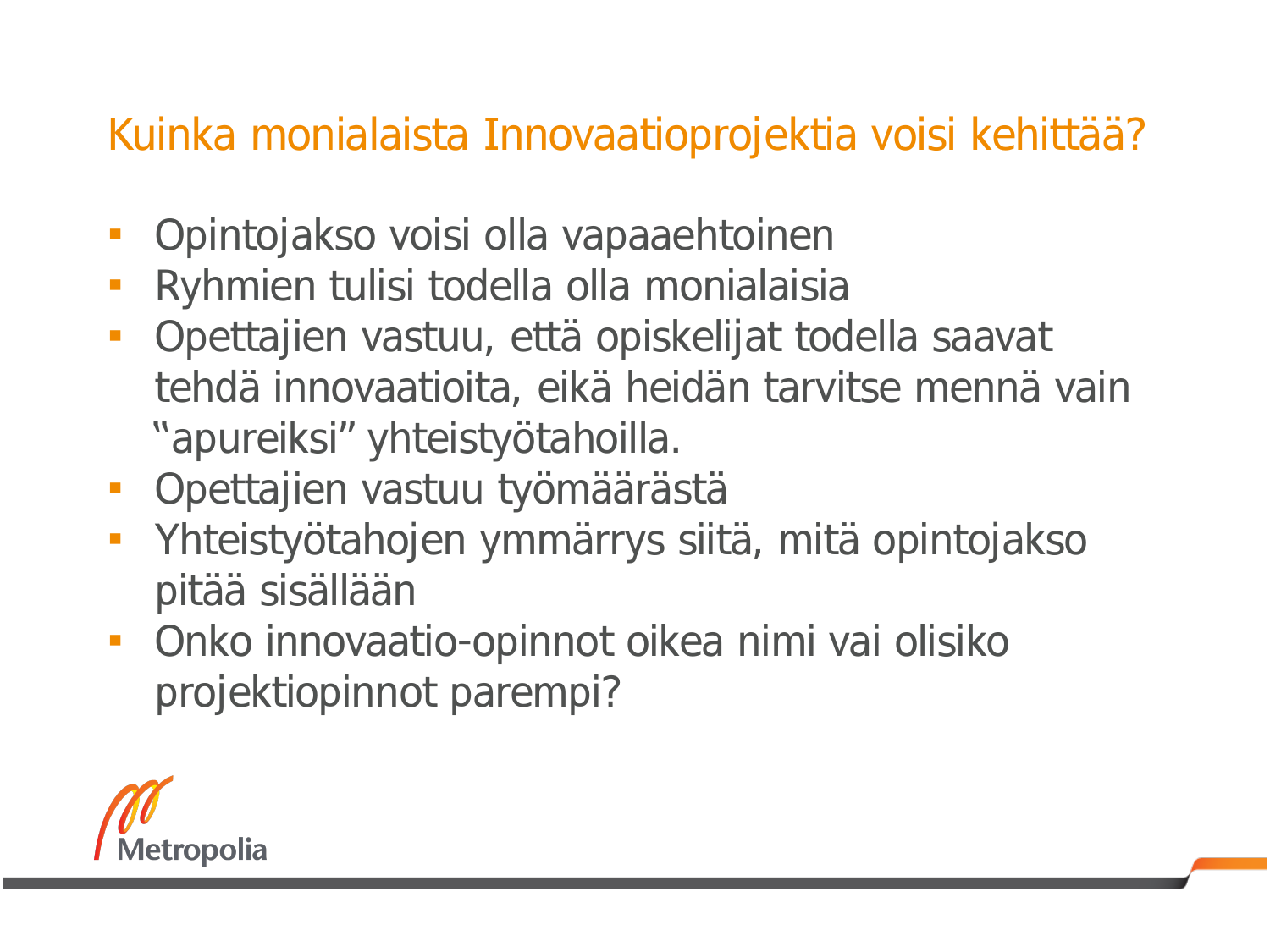

# Kuinka monialaista Innovaatioprojektia voisi kehittää?
Opintojakso voisi olla vapaaehtoinen
Ryhmien tulisi todella olla monialaisia
Opettajien vastuu, että opiskelijat todella saavat tehdä innovaatioita, eikä heidän tarvitse mennä vain “apureiksi” yhteistyötahoilla.
Opettajien vastuu työmäärästä
Yhteistyötahojen ymmärrys siitä, mitä opintojakso pitää sisällään
Onko innovaatio-opinnot oikea nimi vai olisiko projektiopinnot parempi?